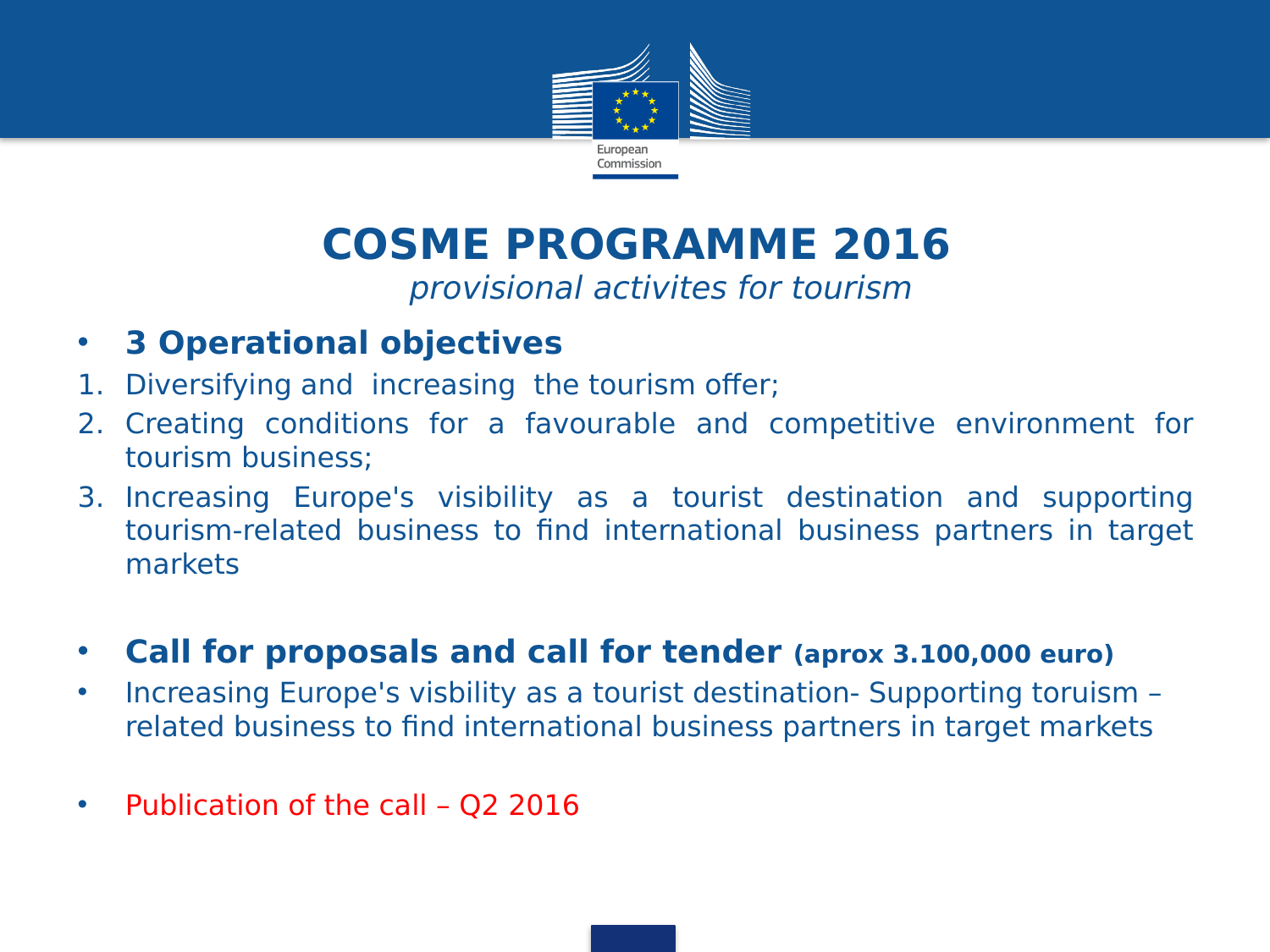

# COSME PROGRAMME 2016 provisional activites for tourism
3 Operational objectives
Diversifying and  increasing  the tourism offer;
Creating conditions for a favourable and competitive environment for tourism business;
Increasing Europe's visibility as a tourist destination and supporting tourism-related business to find international business partners in target markets

Call for proposals and call for tender (aprox 3.100,000 euro)
Increasing Europe's visbility as a tourist destination- Supporting toruism –related business to find international business partners in target markets

Publication of the call – Q2 2016